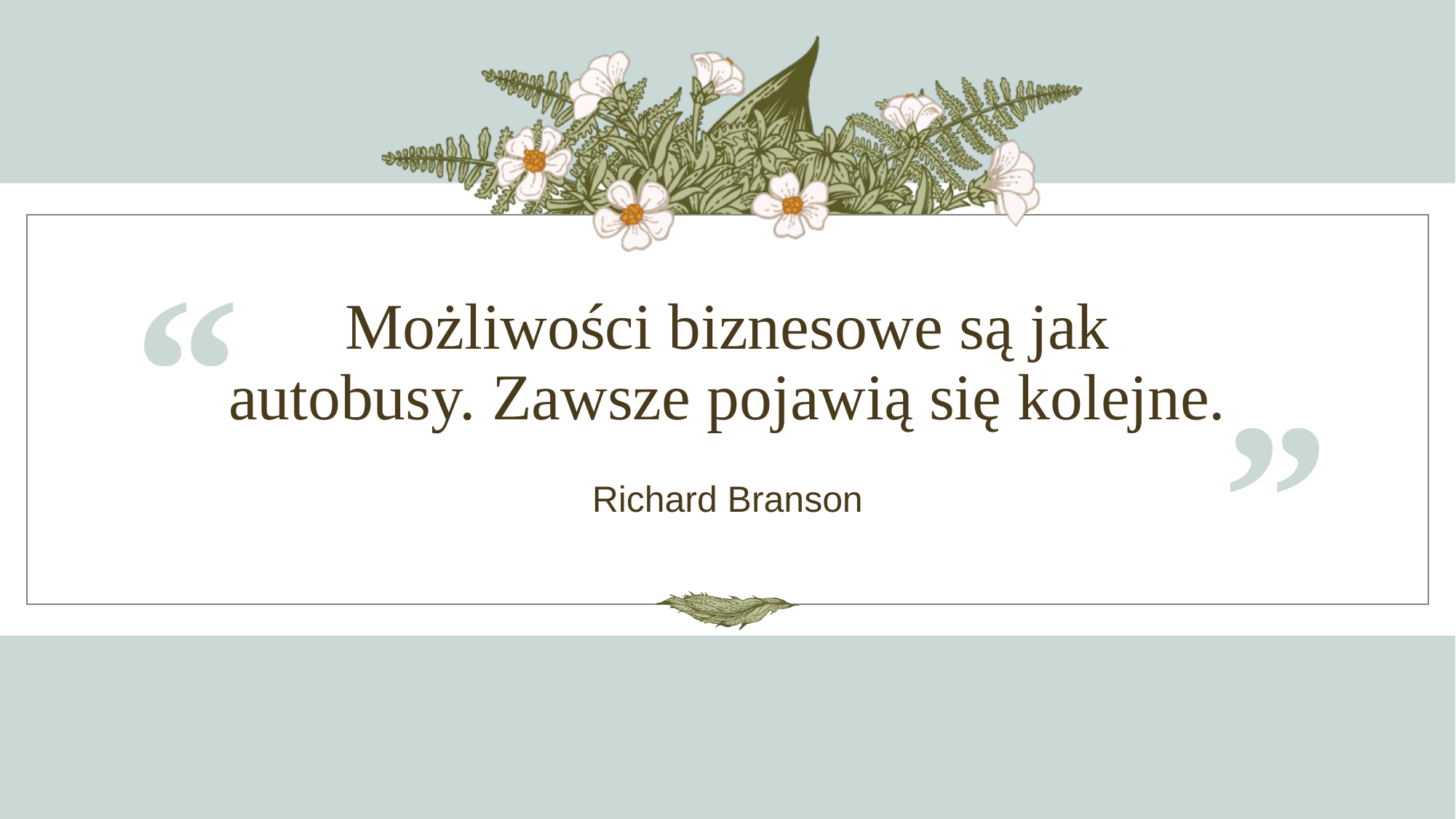

“
# Możliwości biznesowe są jak autobusy. Zawsze pojawią się kolejne.
”
Richard Branson